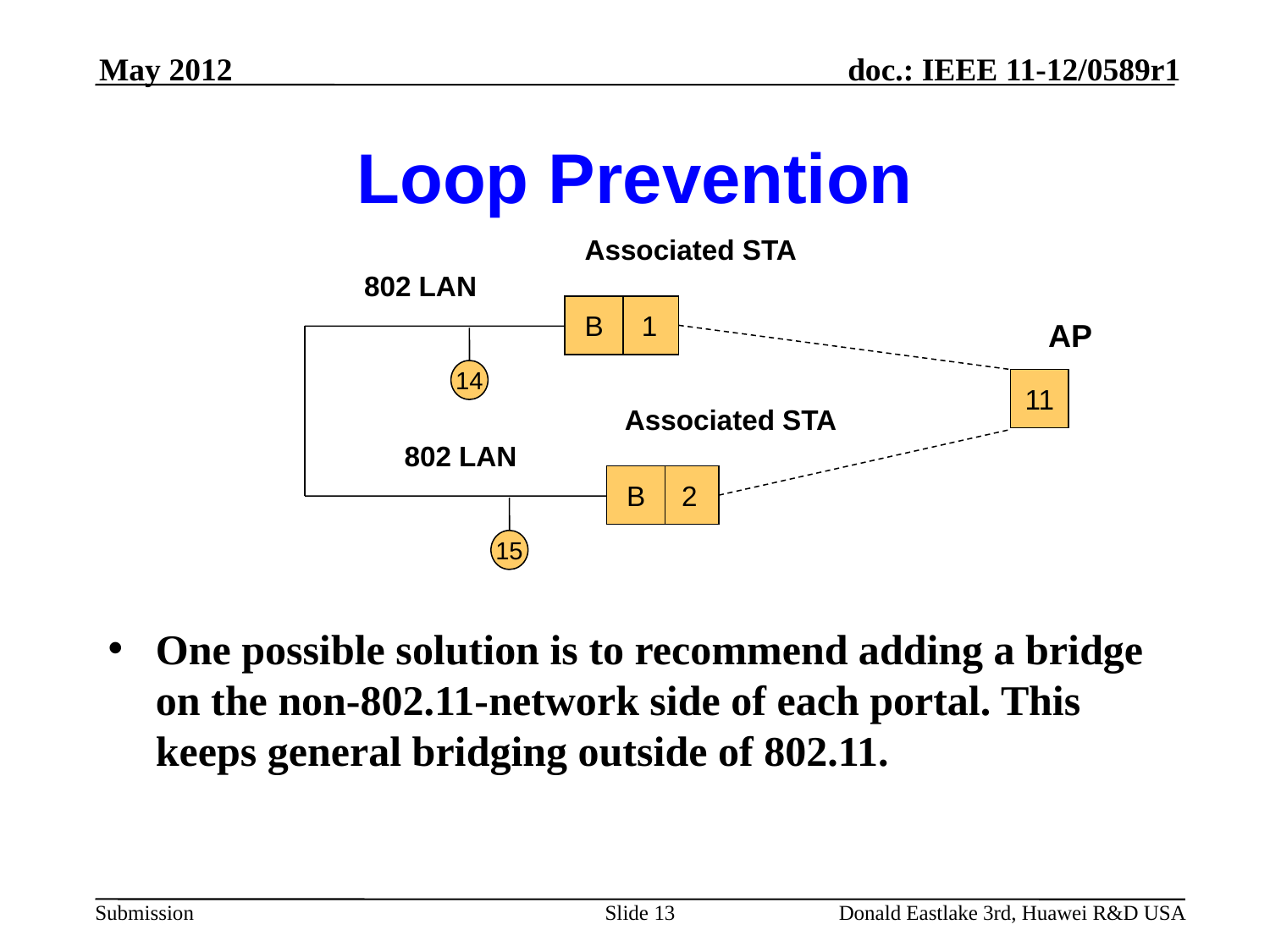

May 2012
# Loop Prevention
Associated STA
802 LAN
B
1
AP

14
11
Associated STA
802 LAN
B
2

15
One possible solution is to recommend adding a bridge on the non-802.11-network side of each portal. This keeps general bridging outside of 802.11.

Slide 13
Donald Eastlake 3rd, Huawei R&D USA